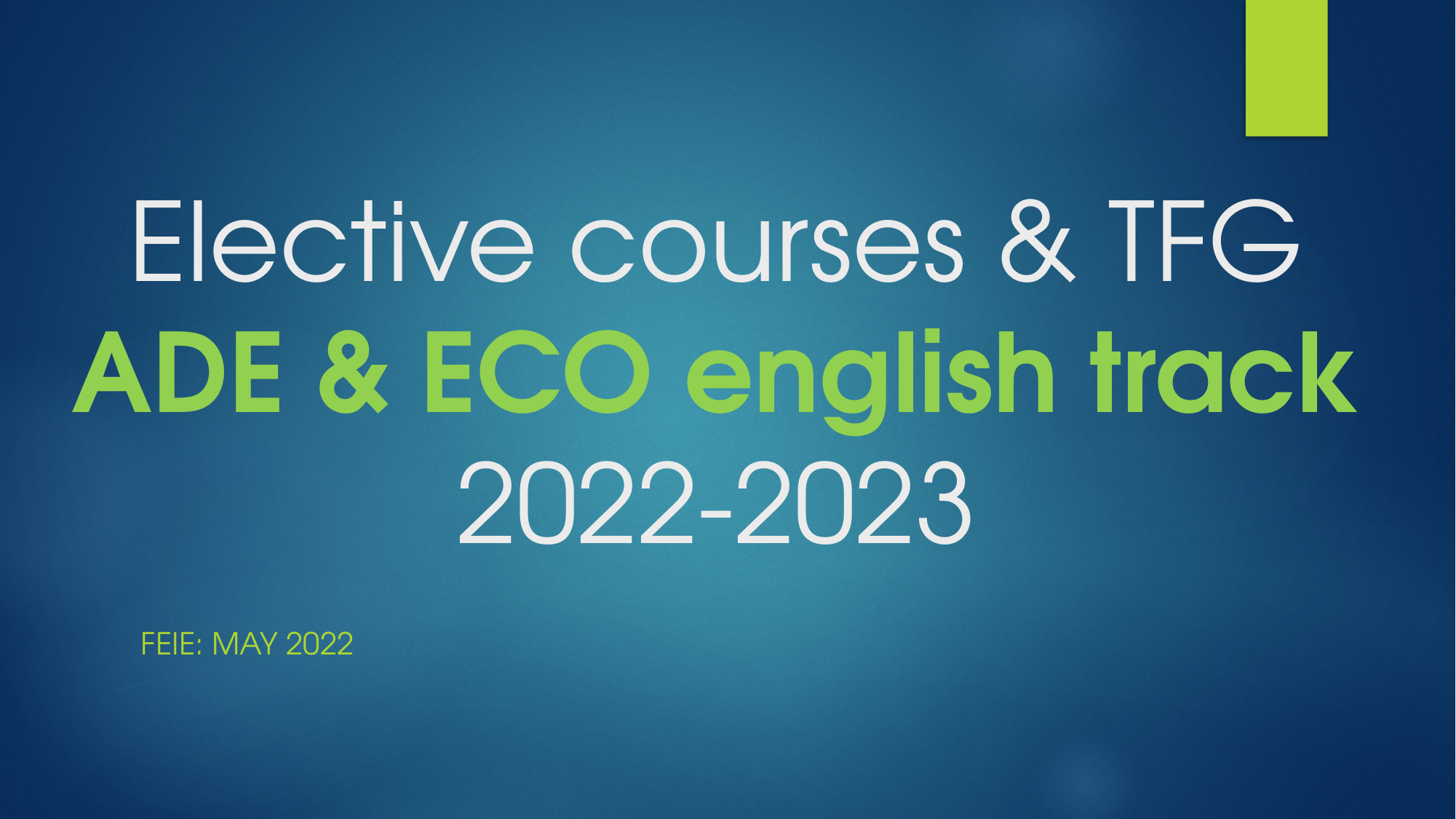

# Elective courses & TFG ADE & ECO english track 2022-2023
Feie: may 2022